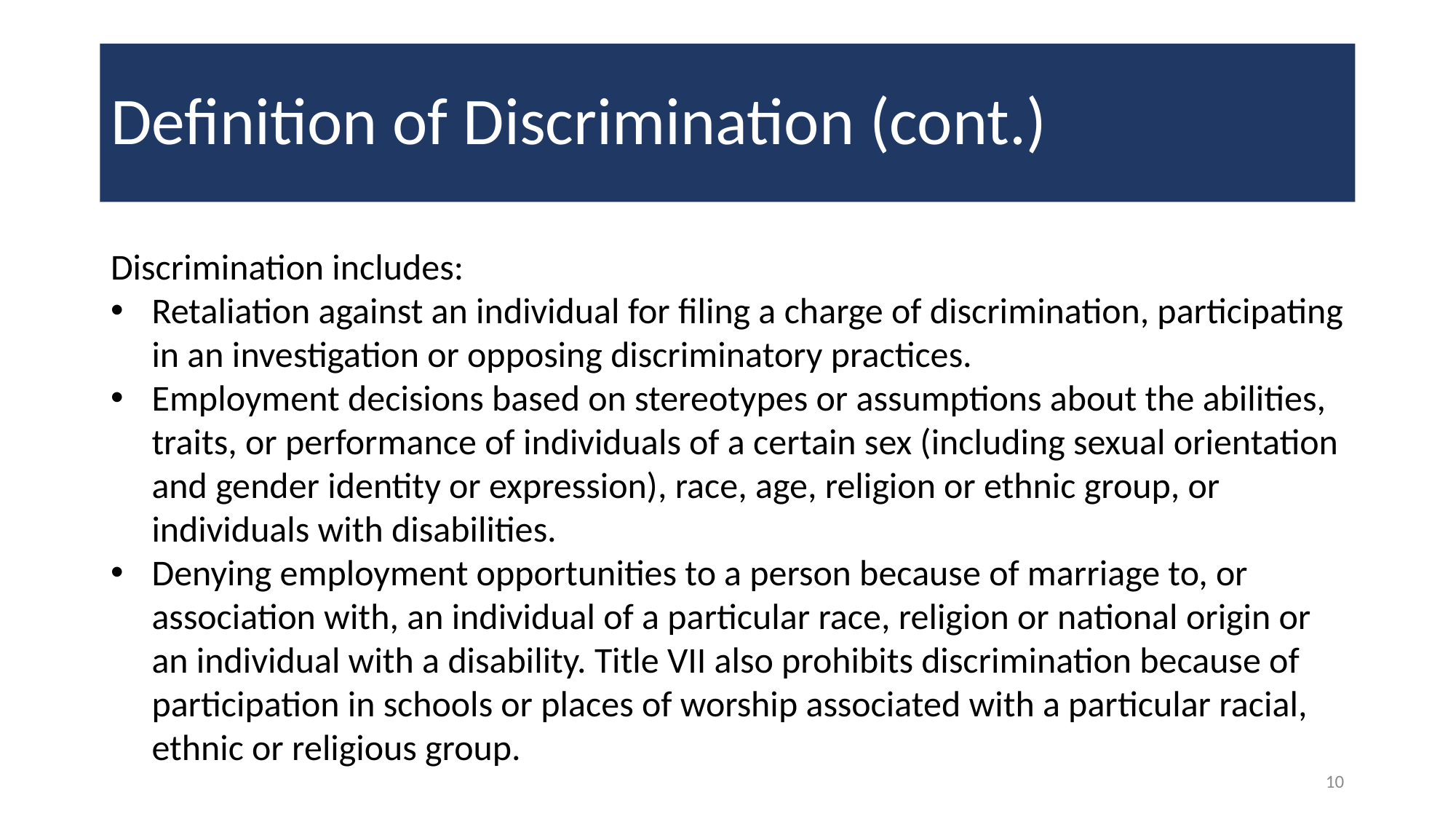

# Definition of Discrimination (cont.)
Discrimination includes:
Retaliation against an individual for filing a charge of discrimination, participating in an investigation or opposing discriminatory practices.
Employment decisions based on stereotypes or assumptions about the abilities, traits, or performance of individuals of a certain sex (including sexual orientation and gender identity or expression), race, age, religion or ethnic group, or individuals with disabilities.
Denying employment opportunities to a person because of marriage to, or association with, an individual of a particular race, religion or national origin or an individual with a disability. Title VII also prohibits discrimination because of participation in schools or places of worship associated with a particular racial, ethnic or religious group.
10